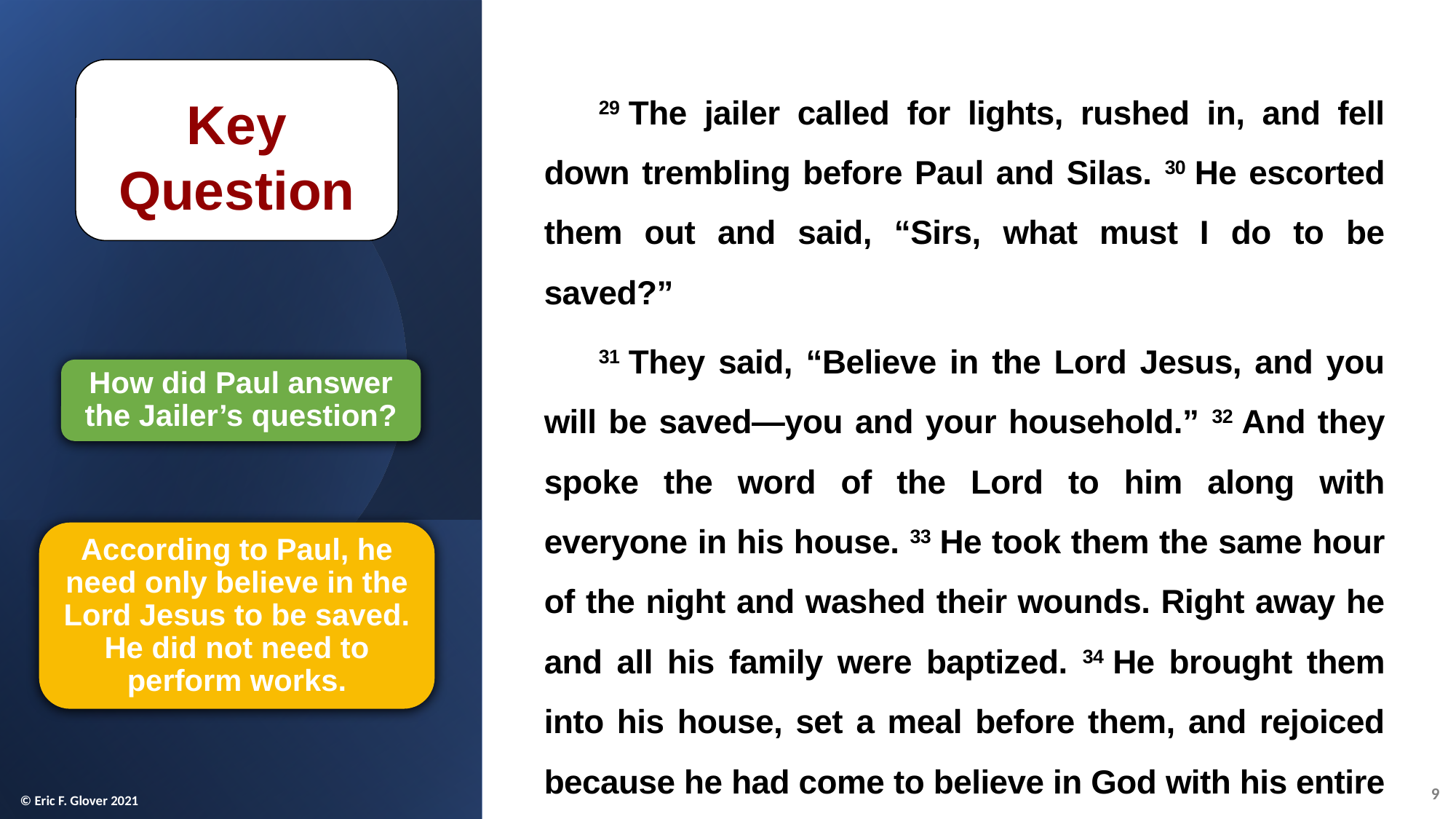

Key Question
29 The jailer called for lights, rushed in, and fell down trembling before Paul and Silas. 30 He escorted them out and said, “Sirs, what must I do to be saved?”
31 They said, “Believe in the Lord Jesus, and you will be saved—you and your household.” 32 And they spoke the word of the Lord to him along with everyone in his house. 33 He took them the same hour of the night and washed their wounds. Right away he and all his family were baptized. 34 He brought them into his house, set a meal before them, and rejoiced because he had come to believe in God with his entire household.

How did Paul answer the Jailer’s question?

According to Paul, he need only believe in the Lord Jesus to be saved. He did not need to perform works.
9
© Eric F. Glover 2021